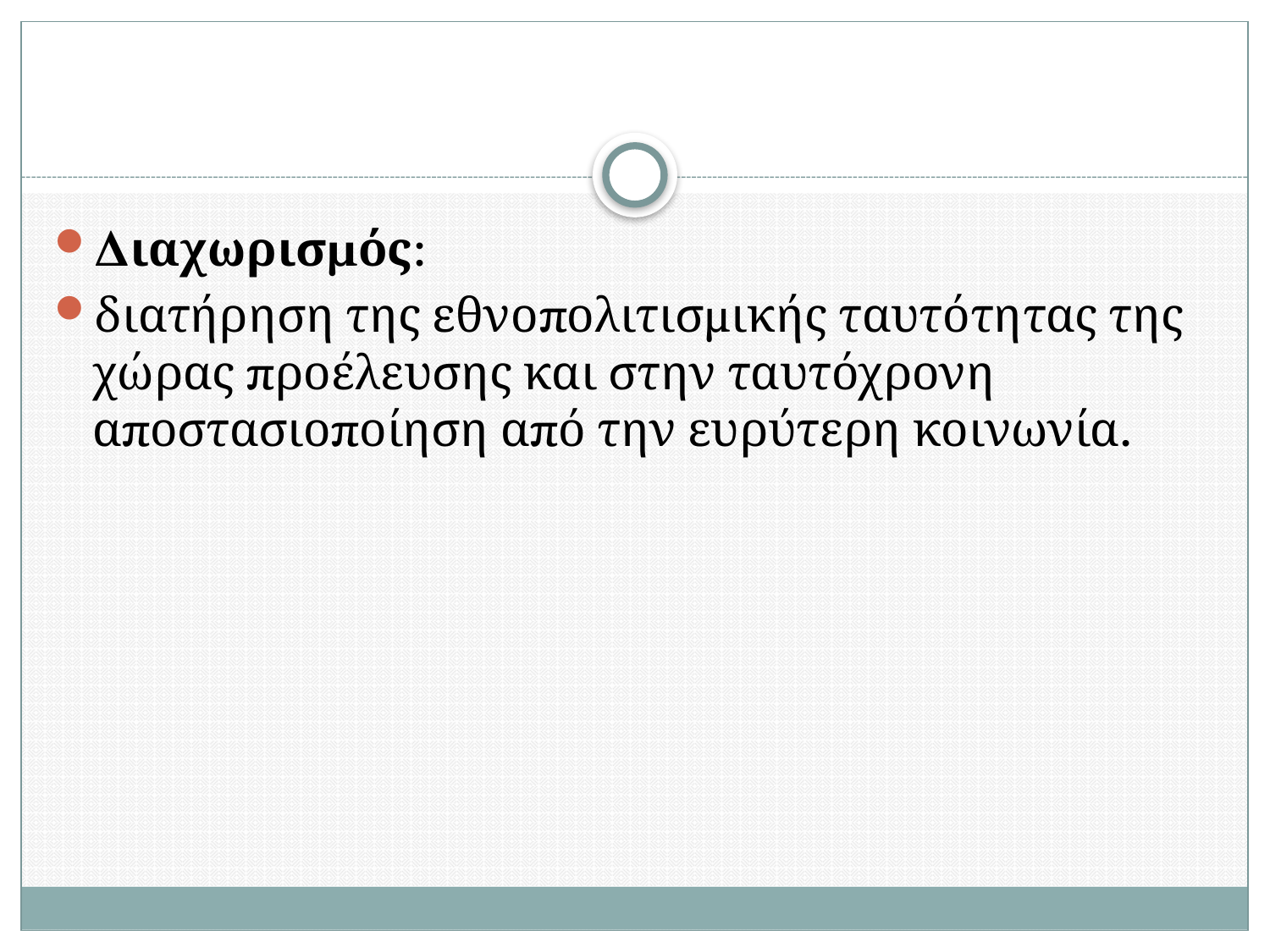

#
Διαχωρισμός:
διατήρηση της εθνοπολιτισμικής ταυτότητας της χώρας προέλευσης και στην ταυτόχρονη αποστασιοποίηση από την ευρύτερη κοινωνία.